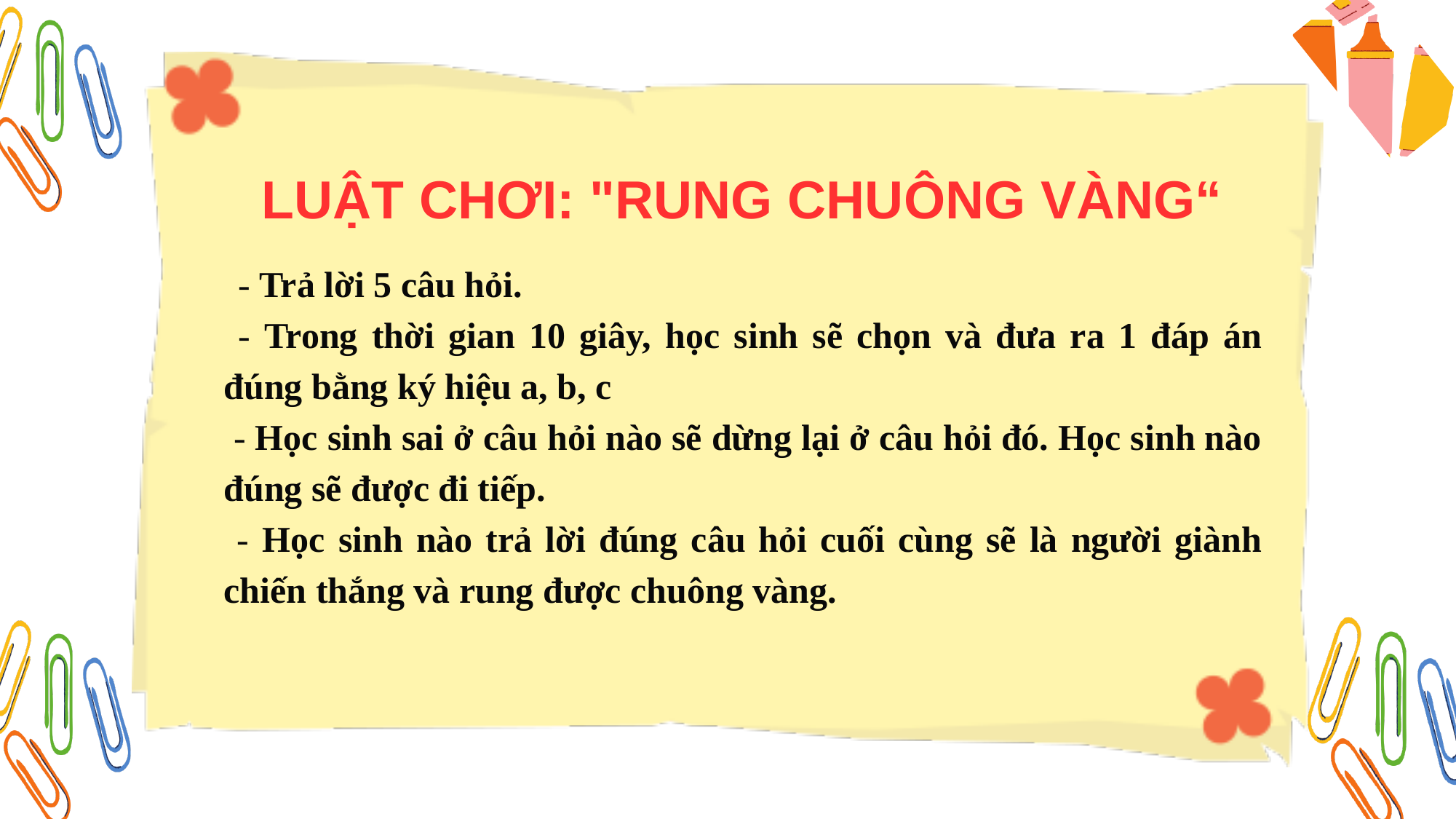

LUẬT CHƠI: "RUNG CHUÔNG VÀNG“
     - Trả lời 5 câu hỏi.
 - Trong thời gian 10 giây, học sinh sẽ chọn và đưa ra 1 đáp án đúng bằng ký hiệu a, b, c
 - Học sinh sai ở câu hỏi nào sẽ dừng lại ở câu hỏi đó. Học sinh nào đúng sẽ được đi tiếp.
 - Học sinh nào trả lời đúng câu hỏi cuối cùng sẽ là người giành chiến thắng và rung được chuông vàng.